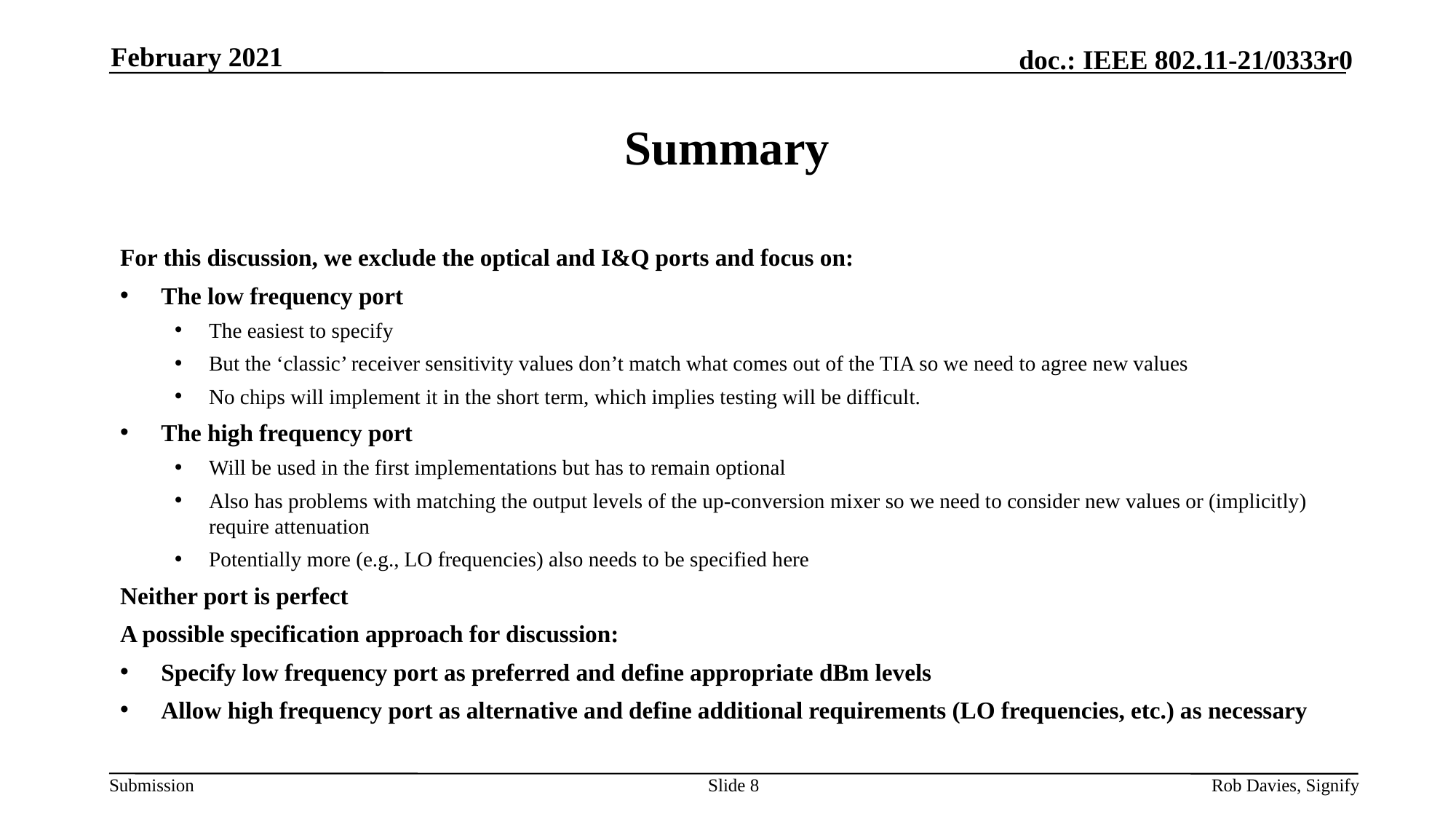

February 2021
# Summary
For this discussion, we exclude the optical and I&Q ports and focus on:
The low frequency port
The easiest to specify
But the ‘classic’ receiver sensitivity values don’t match what comes out of the TIA so we need to agree new values
No chips will implement it in the short term, which implies testing will be difficult.
The high frequency port
Will be used in the first implementations but has to remain optional
Also has problems with matching the output levels of the up-conversion mixer so we need to consider new values or (implicitly) require attenuation
Potentially more (e.g., LO frequencies) also needs to be specified here
Neither port is perfect
A possible specification approach for discussion:
Specify low frequency port as preferred and define appropriate dBm levels
Allow high frequency port as alternative and define additional requirements (LO frequencies, etc.) as necessary

Slide 8
Rob Davies, Signify